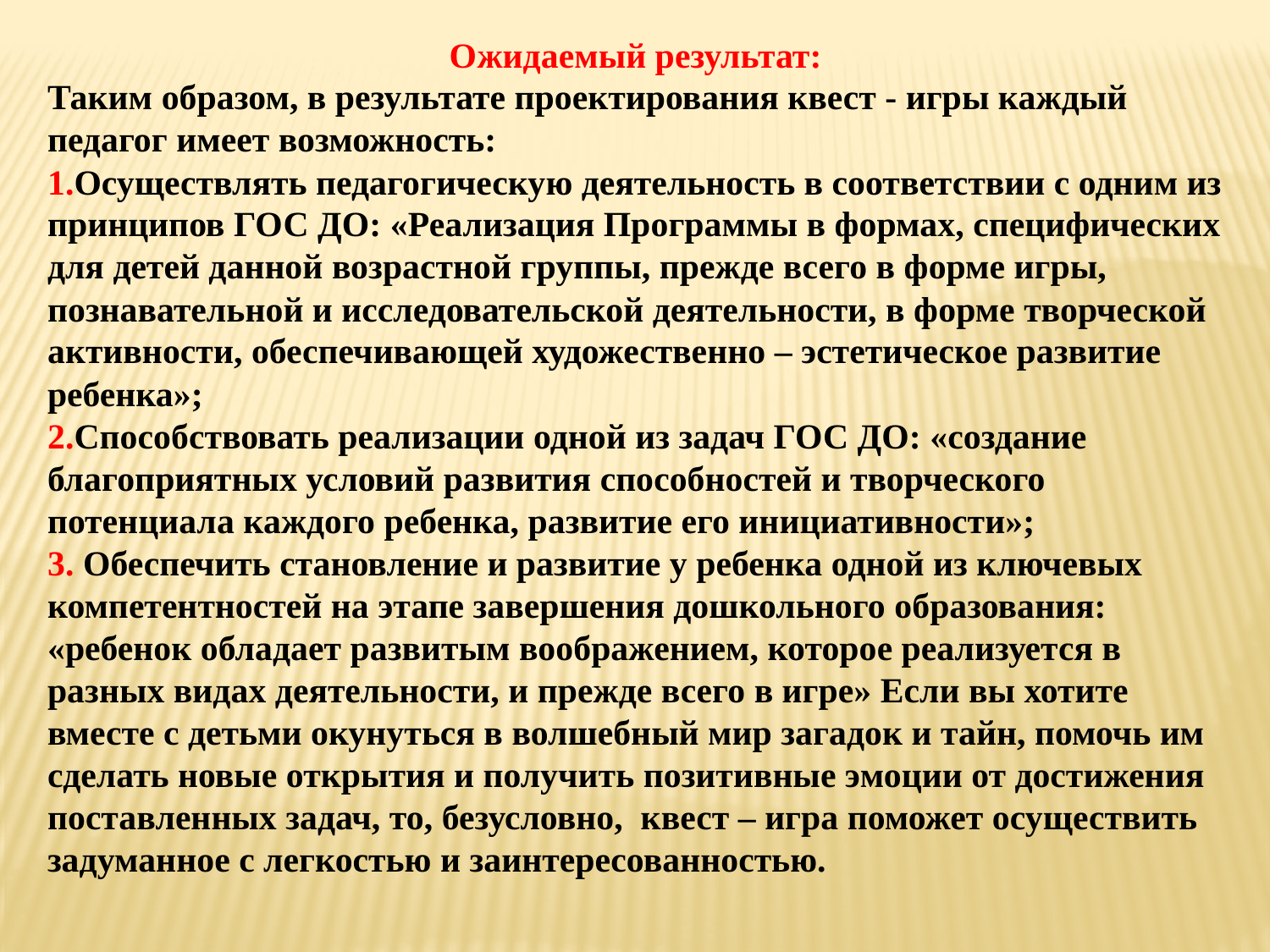

Ожидаемый результат:
Таким образом, в результате проектирования квест - игры каждый педагог имеет возможность:
1.Осуществлять педагогическую деятельность в соответствии с одним из принципов ГОС ДО: «Реализация Программы в формах, специфических для детей данной возрастной группы, прежде всего в форме игры, познавательной и исследовательской деятельности, в форме творческой активности, обеспечивающей художественно – эстетическое развитие ребенка»;
2.Способствовать реализации одной из задач ГОС ДО: «создание благоприятных условий развития способностей и творческого потенциала каждого ребенка, развитие его инициативности»;
3. Обеспечить становление и развитие у ребенка одной из ключевых компетентностей на этапе завершения дошкольного образования: «ребенок обладает развитым воображением, которое реализуется в разных видах деятельности, и прежде всего в игре» Если вы хотите вместе с детьми окунуться в волшебный мир загадок и тайн, помочь им сделать новые открытия и получить позитивные эмоции от достижения поставленных задач, то, безусловно,  квест – игра поможет осуществить задуманное с легкостью и заинтересованностью.